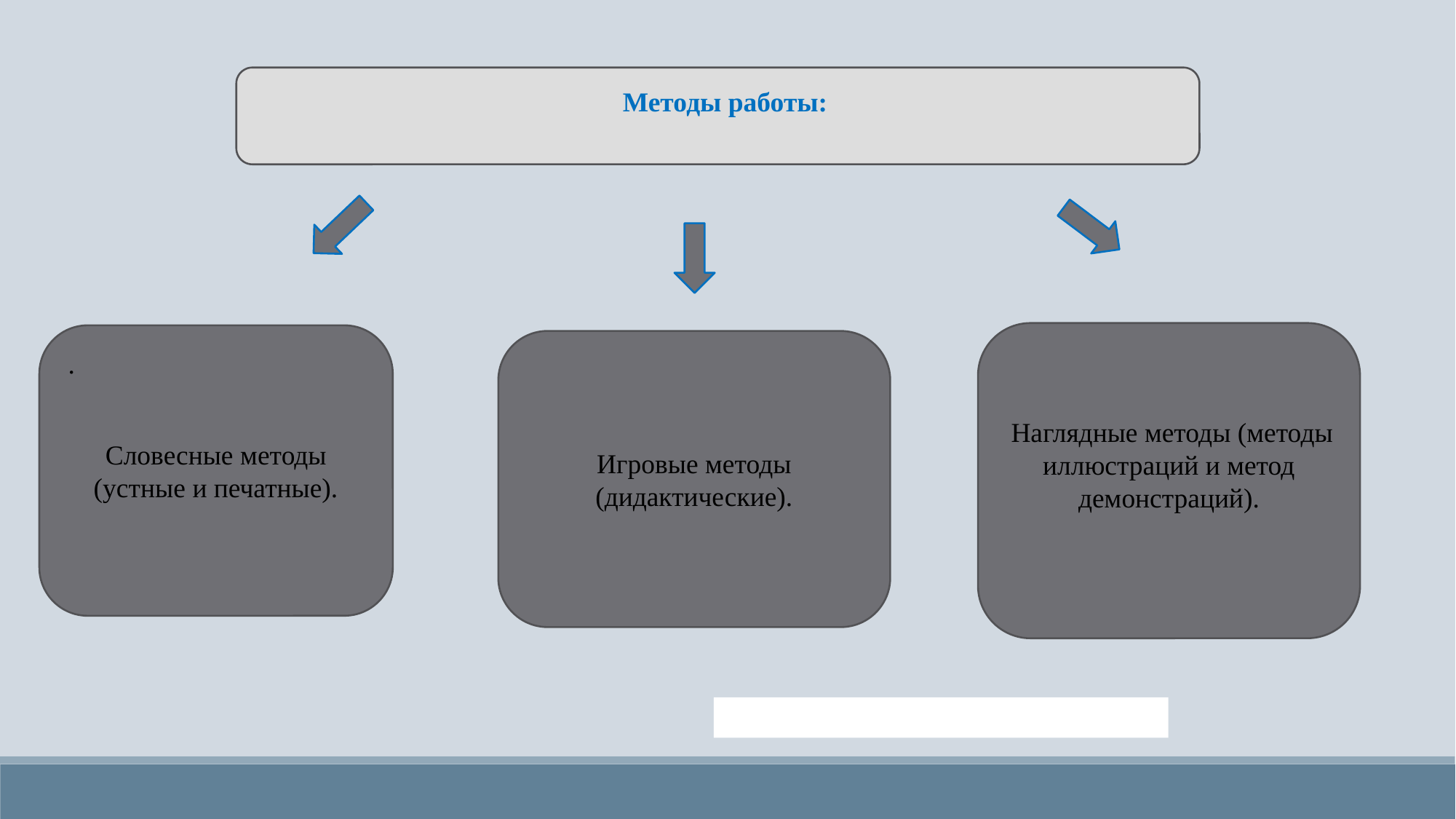

Методы работы:

 Наглядные методы (методы иллюстраций и метод демонстраций).

Словесные методы (устные и печатные).
Игровые методы (дидактические).
.